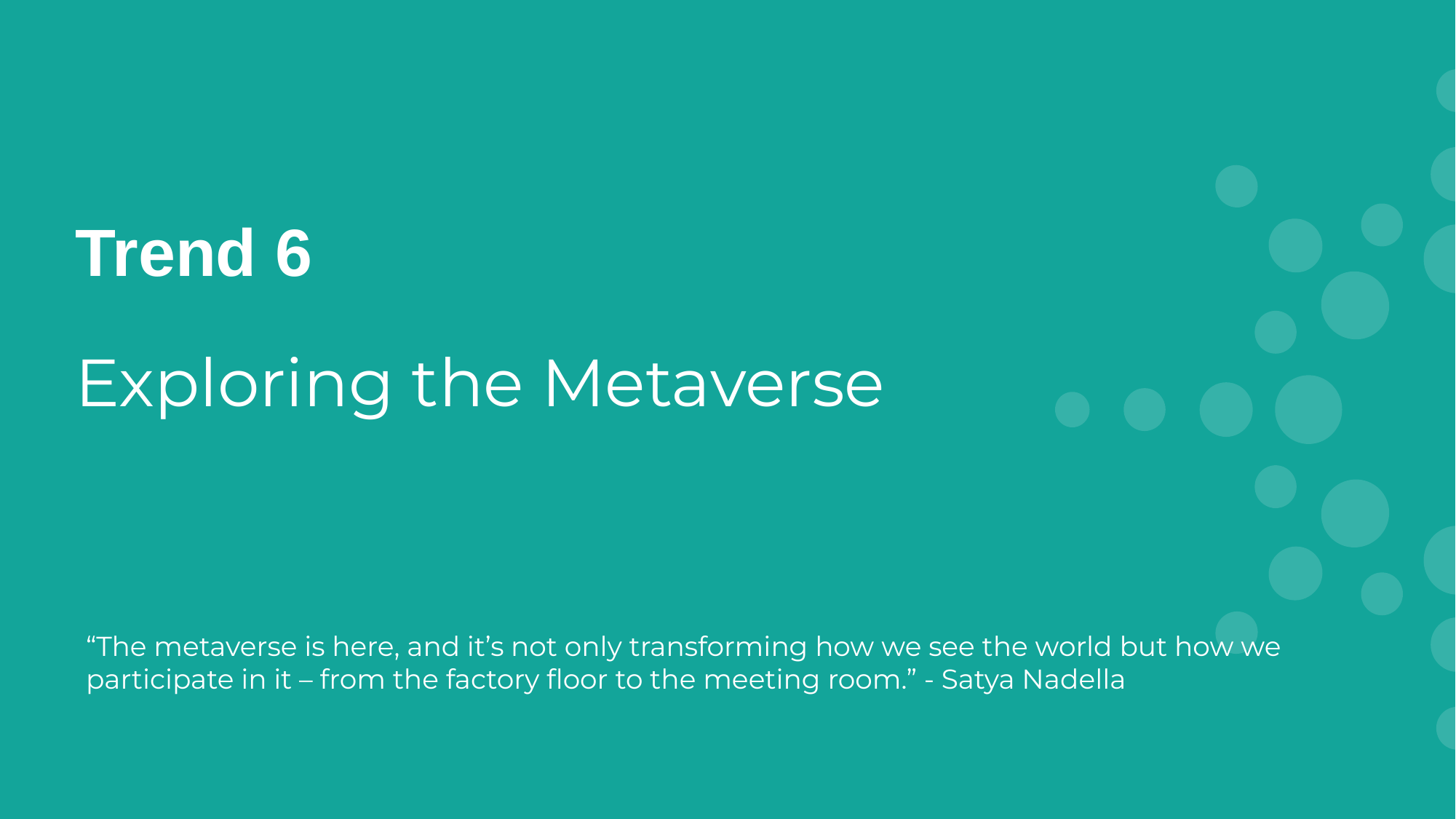

Trend 6
Exploring the Metaverse
“The metaverse is here, and it’s not only transforming how we see the world but how we participate in it – from the factory floor to the meeting room.” - Satya Nadella